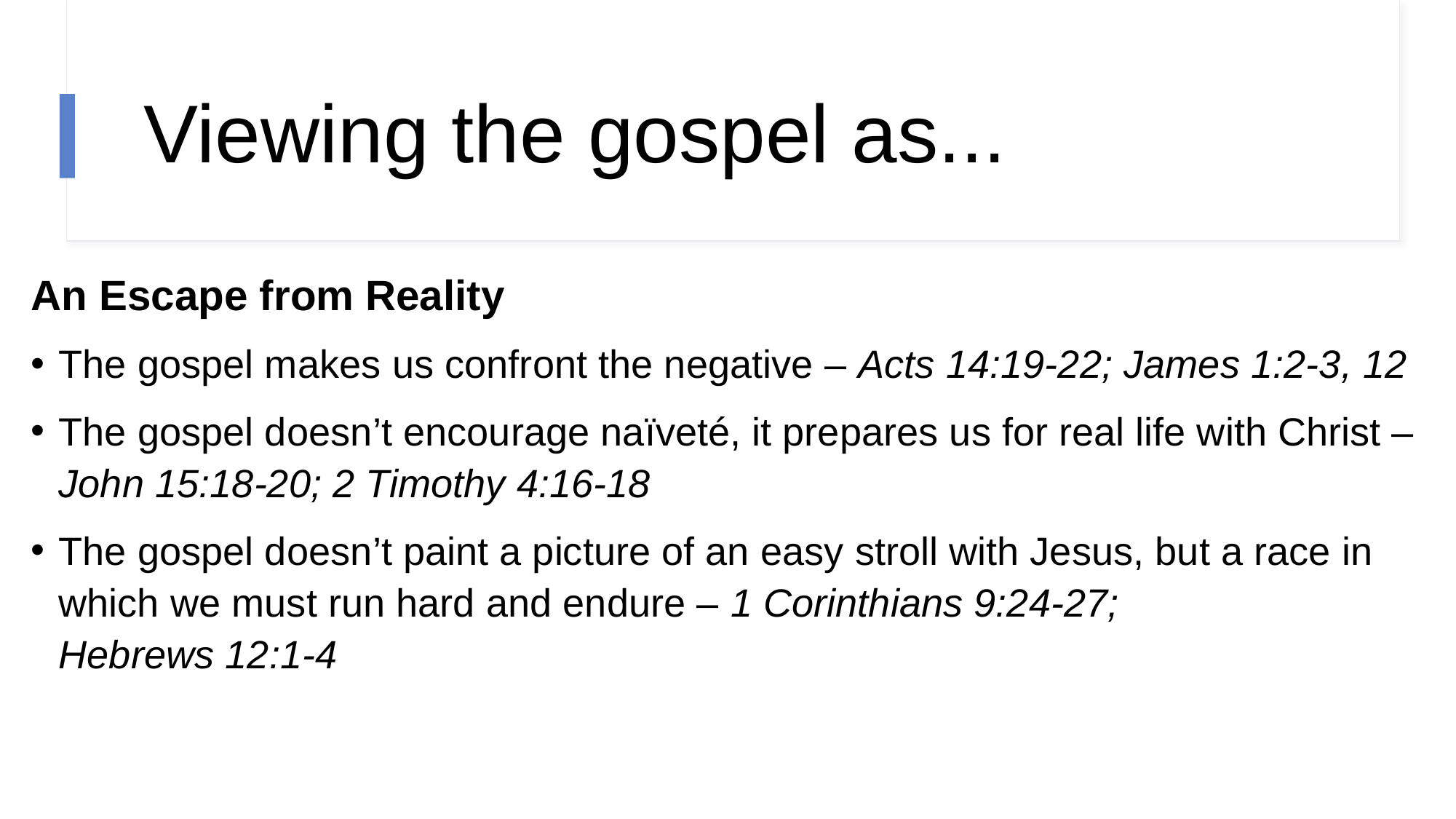

# Viewing the gospel as...
An Escape from Reality
The gospel makes us confront the negative – Acts 14:19-22; James 1:2-3, 12
The gospel doesn’t encourage naïveté, it prepares us for real life with Christ – John 15:18-20; 2 Timothy 4:16-18
The gospel doesn’t paint a picture of an easy stroll with Jesus, but a race in which we must run hard and endure – 1 Corinthians 9:24-27;                  Hebrews 12:1-4